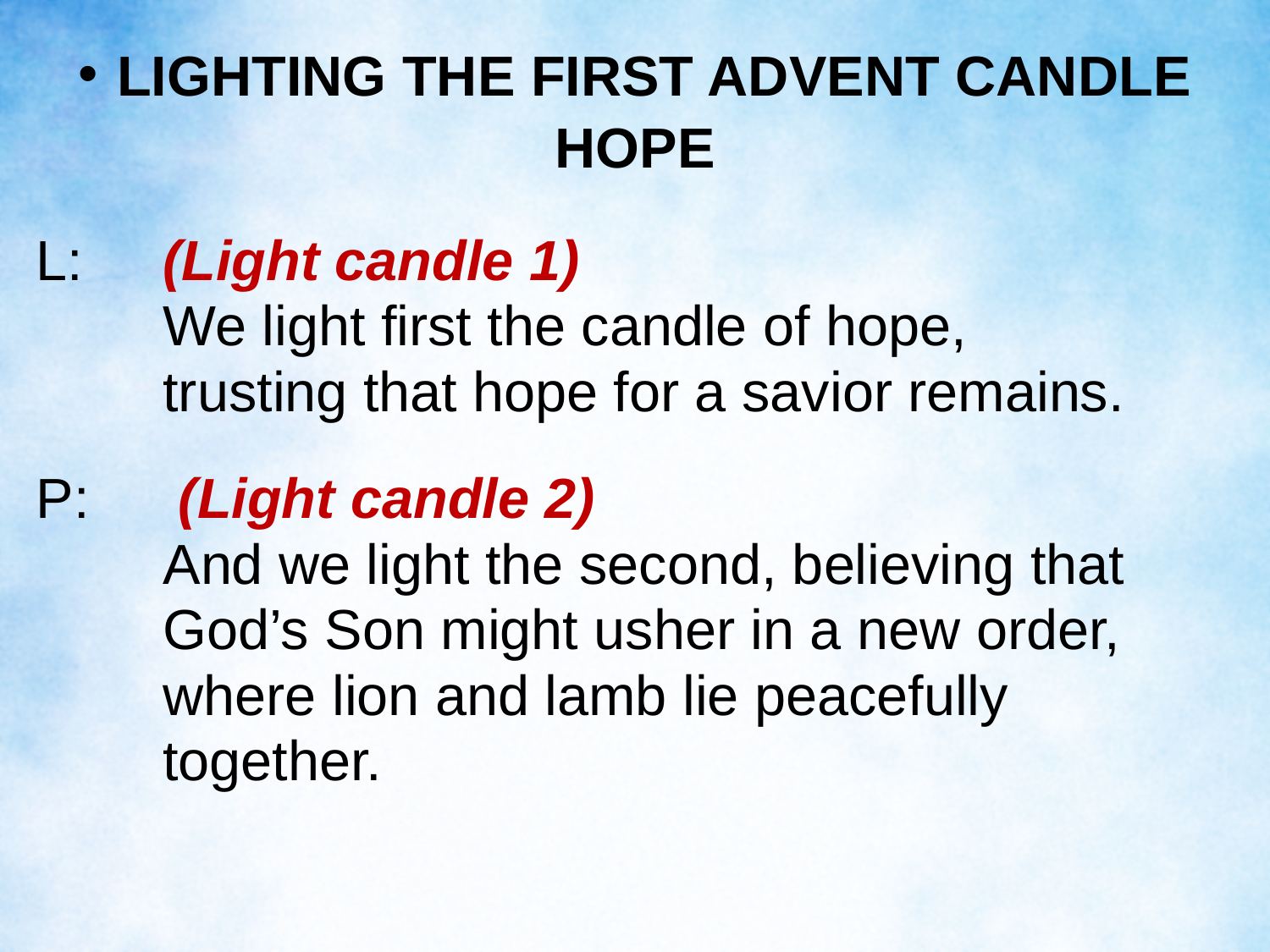

LIGHTING THE FIRST ADVENT CANDLE
HOPE
L:	(Light candle 1)
	We light first the candle of hope, trusting that hope for a savior remains.

P:	 (Light candle 2)
	And we light the second, believing that God’s Son might usher in a new order, where lion and lamb lie peacefully together.